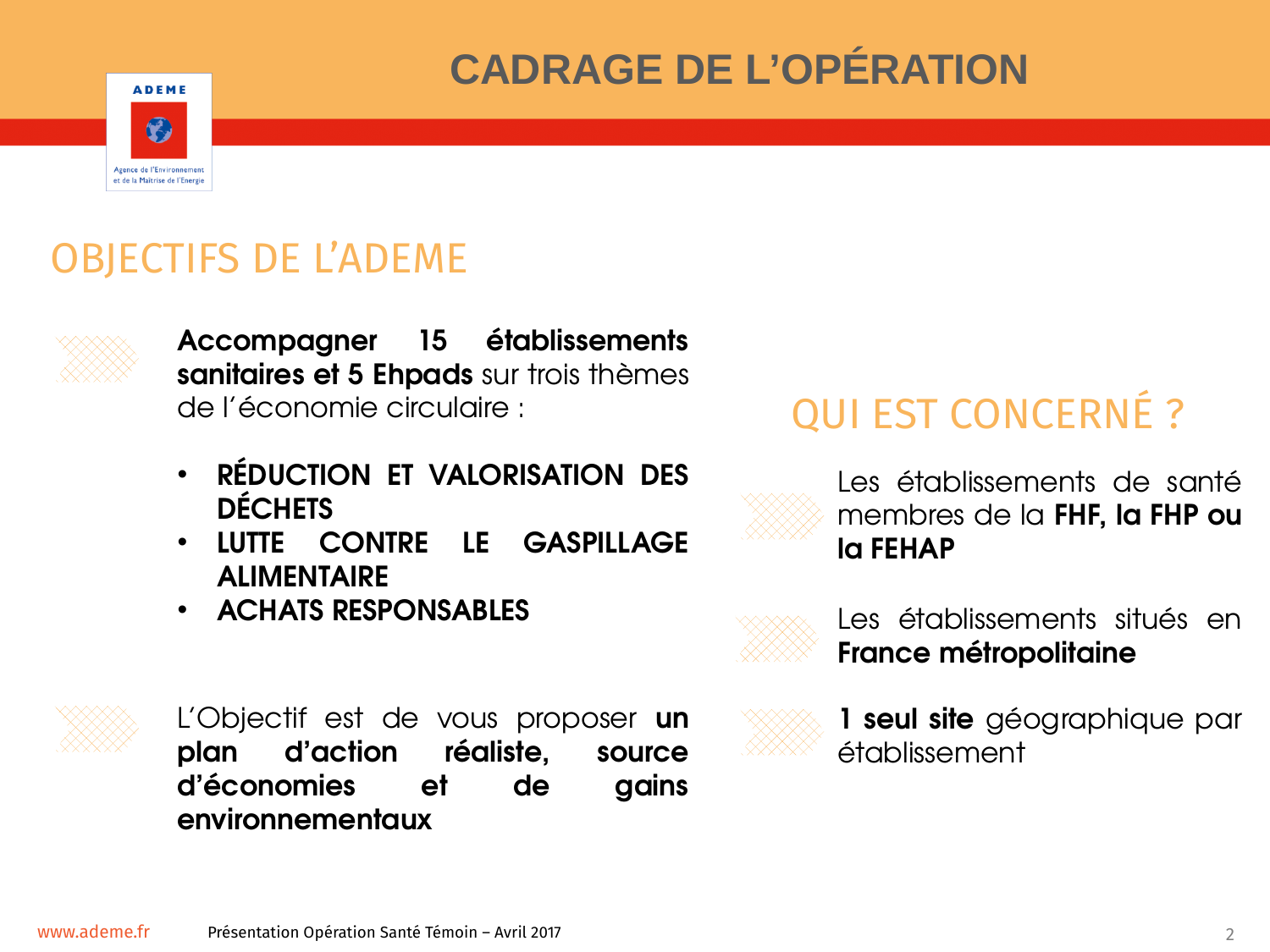

CADRAGE DE L’OPÉRATION
OBJECTIFS DE L’ADEME
Accompagner 15 établissements sanitaires et 5 Ehpads sur trois thèmes de l’économie circulaire :

RÉDUCTION ET VALORISATION DES DÉCHETS
LUTTE CONTRE LE GASPILLAGE ALIMENTAIRE
ACHATS RESPONSABLES

QUI EST CONCERNÉ ?
Les établissements de santé membres de la FHF, la FHP ou la FEHAP

Les établissements situés en France métropolitaine

L’Objectif est de vous proposer un plan d’action réaliste, source d’économies et de gains environnementaux
1 seul site géographique par établissement

Présentation Opération Santé Témoin – Avril 2017